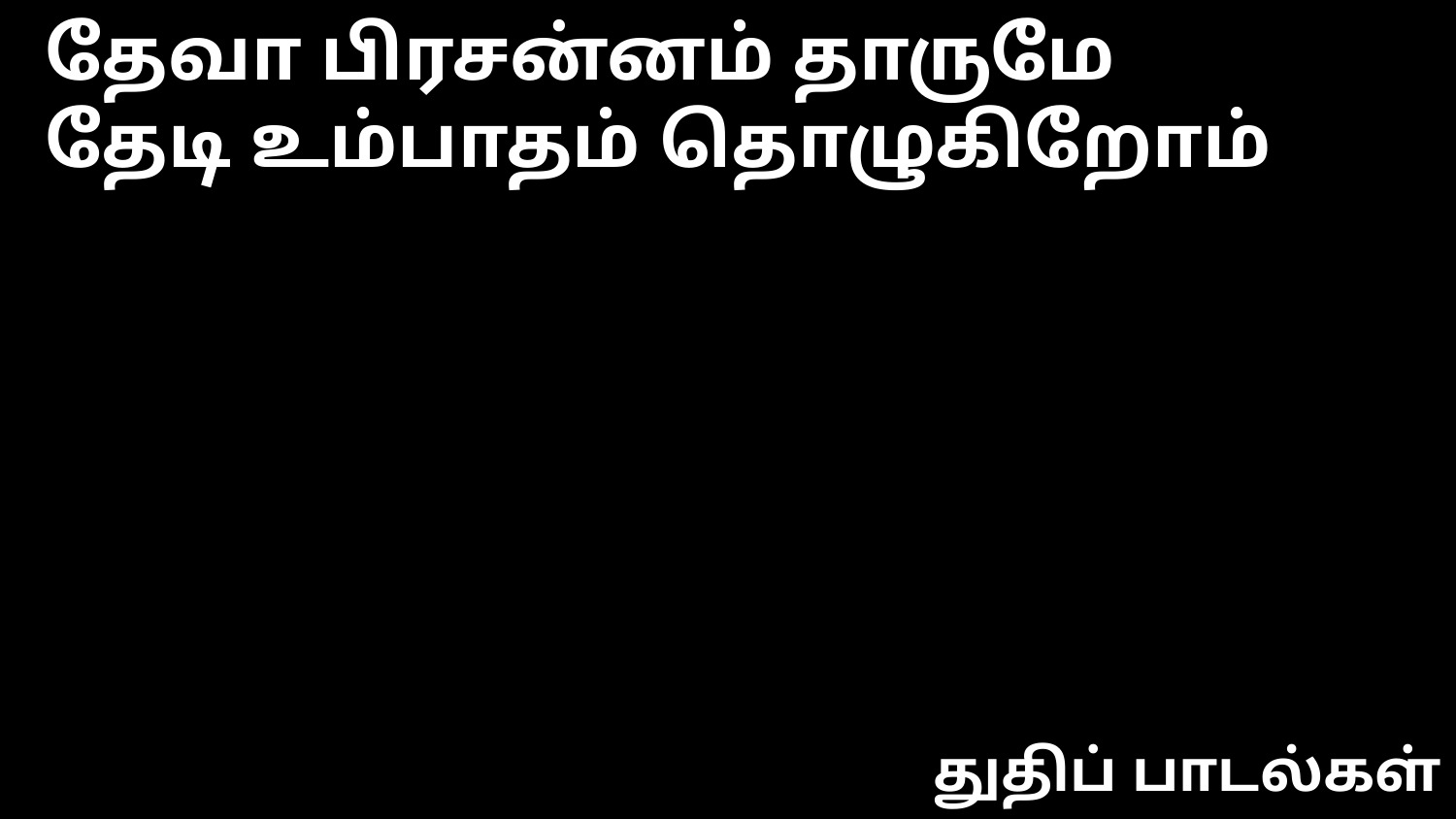

தேவா பிரசன்னம் தாருமே
தேடி உம்பாதம் தொழுகிறோம்

துதிப் பாடல்கள்